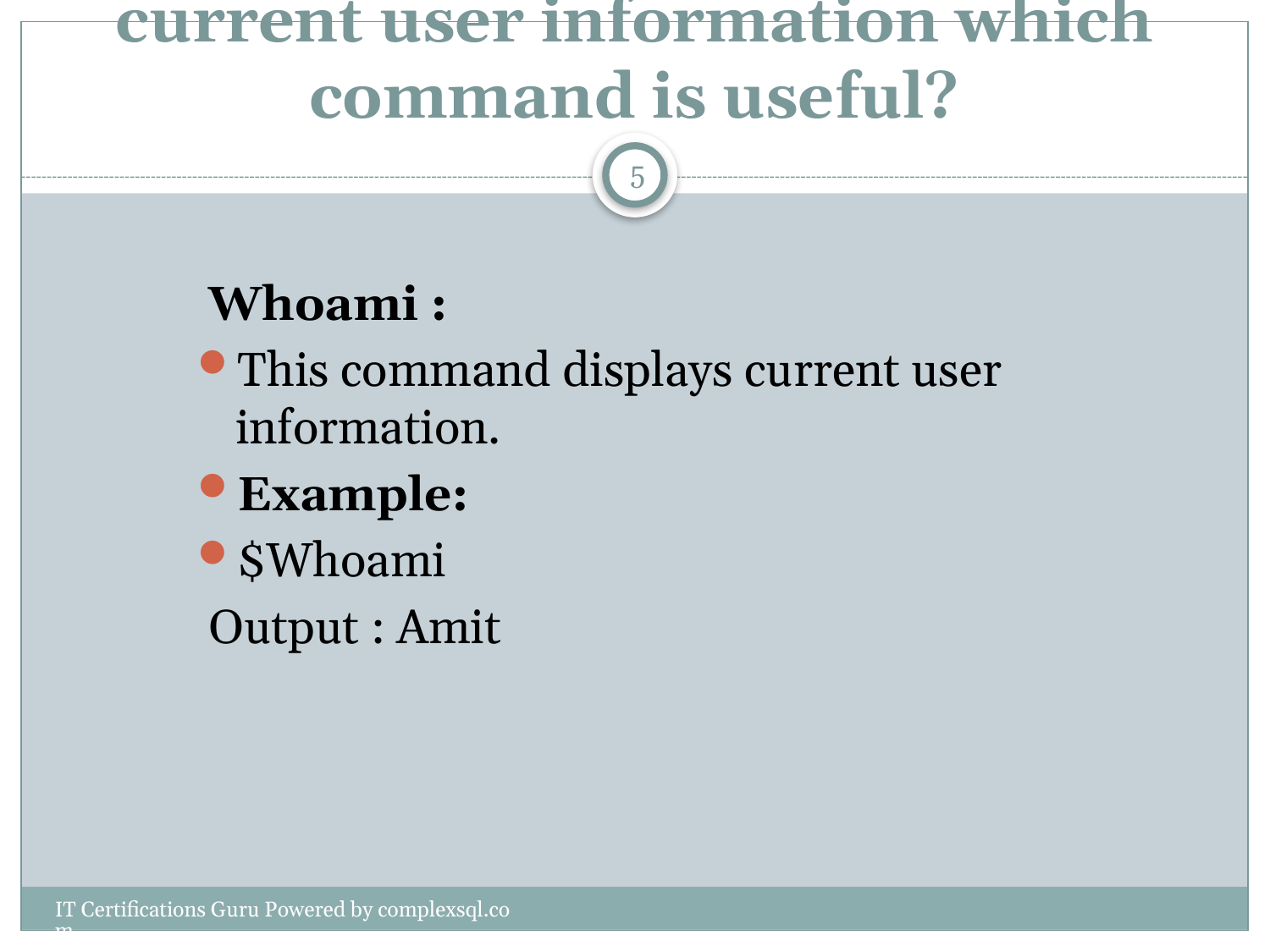

# Question 4 : If user wants to display current user information which command is useful?
5
Whoami :
This command displays current user information.
Example:
$Whoami
Output : Amit

IT Certifications Guru Powered by complexsql.com